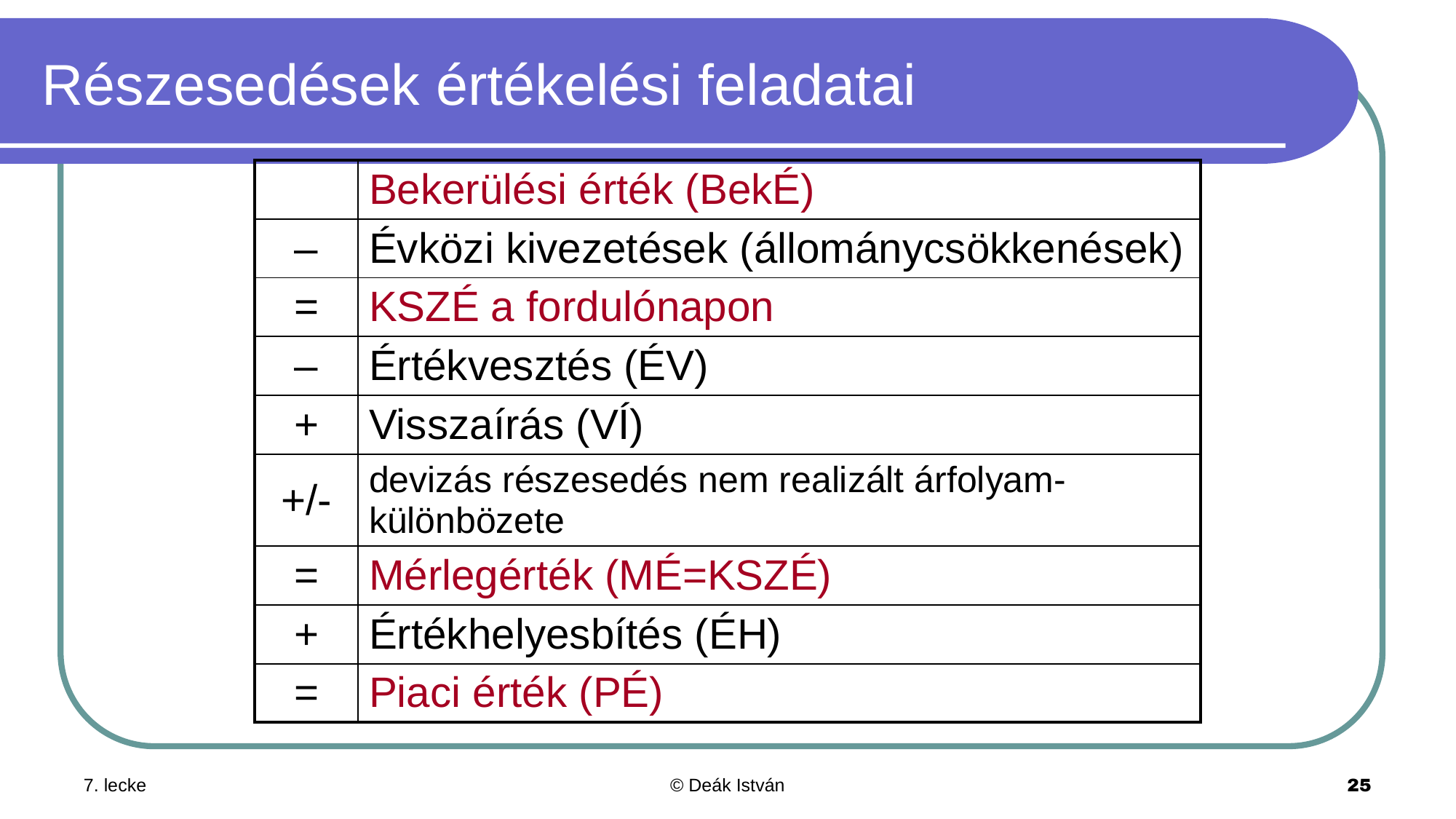

# Részesedések értékelési feladatai
|  | Bekerülési érték (BekÉ) |
| --- | --- |
| – | Évközi kivezetések (állománycsökkenések) |
| = | KSZÉ a fordulónapon |
| – | Értékvesztés (ÉV) |
| + | Visszaírás (VÍ) |
| +/- | devizás részesedés nem realizált árfolyam-különbözete |
| = | Mérlegérték (MÉ=KSZÉ) |
| + | Értékhelyesbítés (ÉH) |
| = | Piaci érték (PÉ) |
7. lecke
© Deák István
25